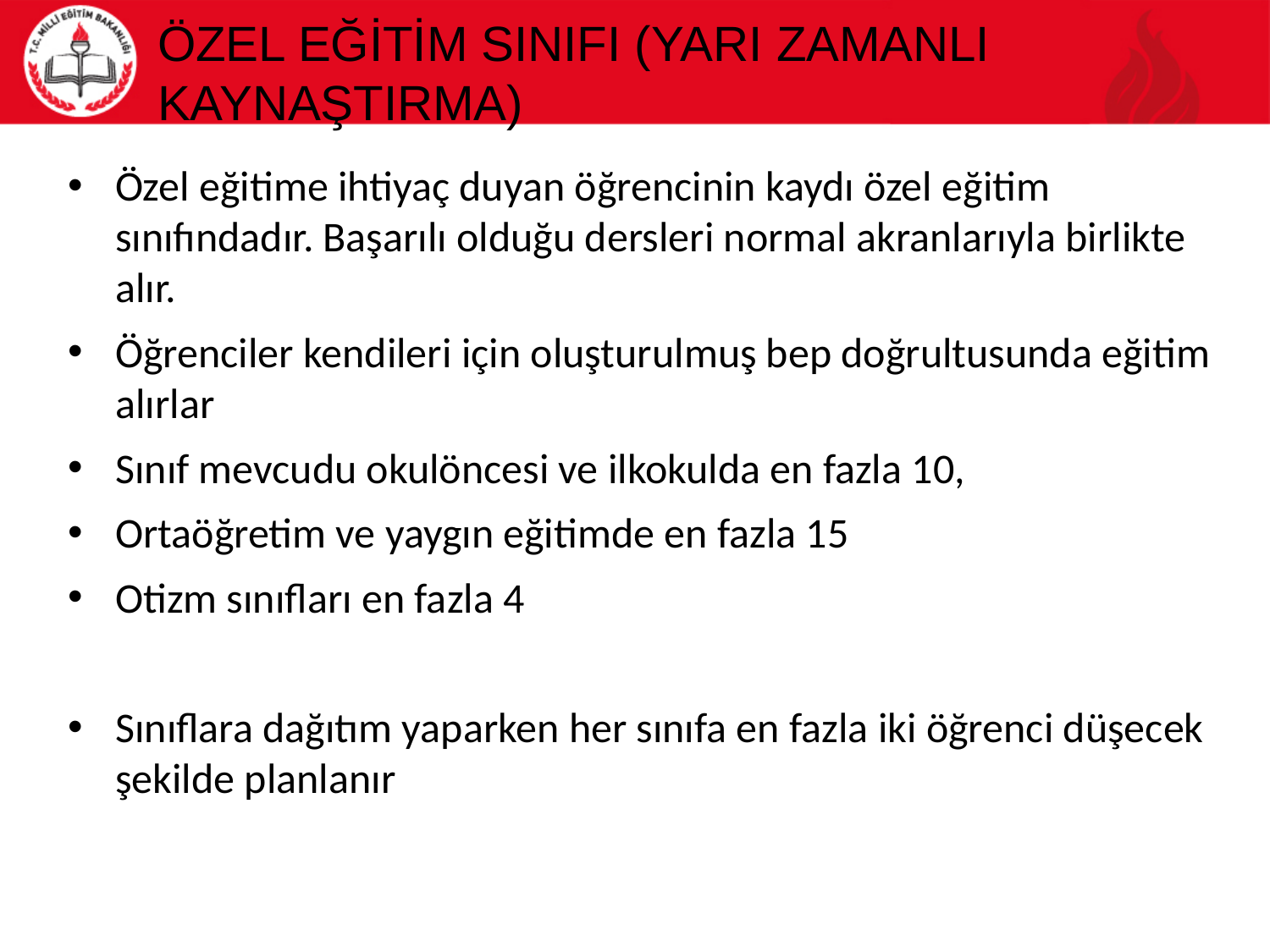

# ÖZEL EĞİTİM SINIFI (YARI ZAMANLI KAYNAŞTIRMA)
Özel eğitime ihtiyaç duyan öğrencinin kaydı özel eğitim sınıfındadır. Başarılı olduğu dersleri normal akranlarıyla birlikte alır.
Öğrenciler kendileri için oluşturulmuş bep doğrultusunda eğitim alırlar
Sınıf mevcudu okulöncesi ve ilkokulda en fazla 10,
Ortaöğretim ve yaygın eğitimde en fazla 15
Otizm sınıfları en fazla 4

Sınıflara dağıtım yaparken her sınıfa en fazla iki öğrenci düşecek şekilde planlanır

15